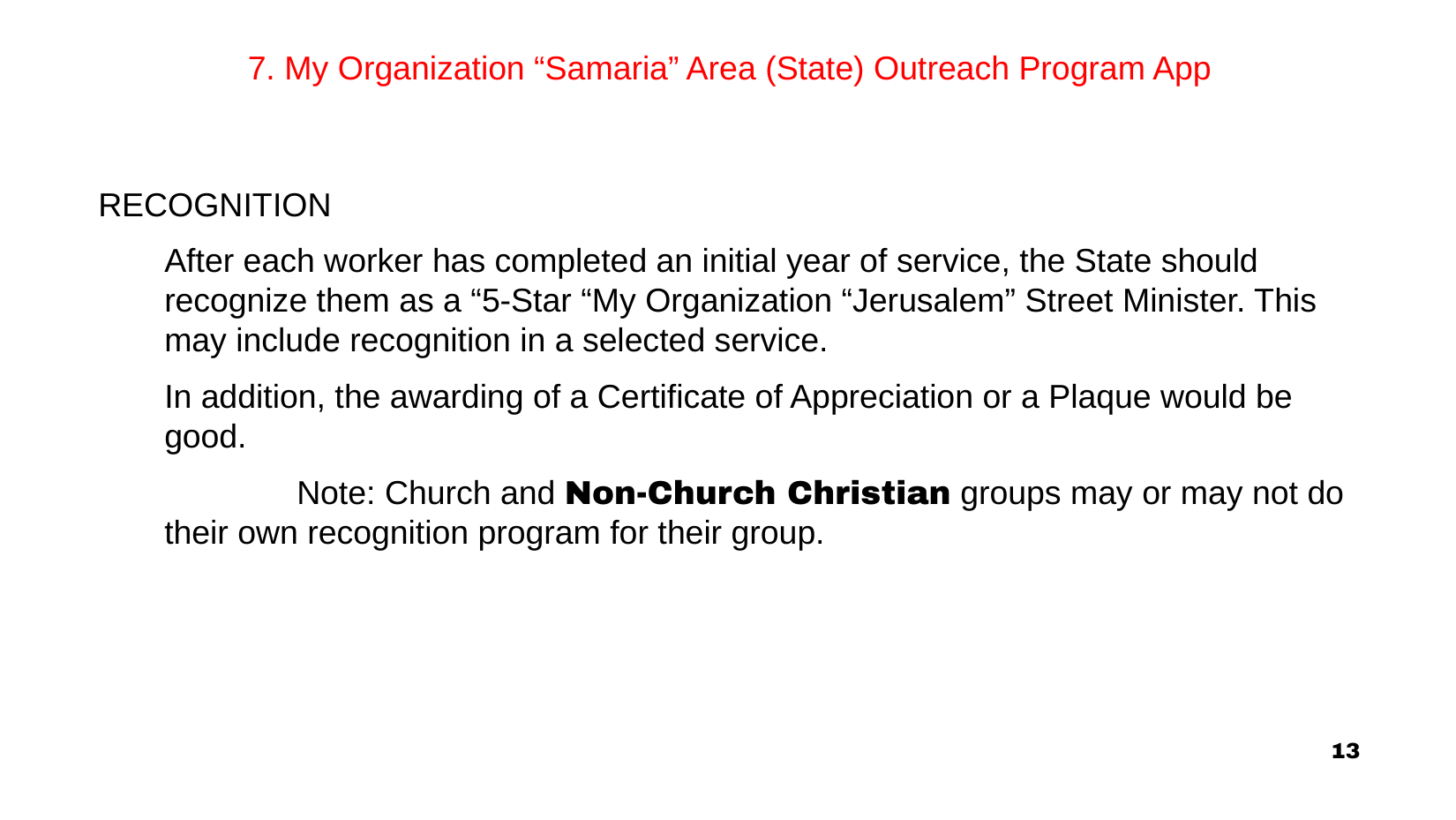

7. My Organization “Samaria” Area (State) Outreach Program App
RECOGNITION
	After each worker has completed an initial year of service, the State should recognize them as a “5-Star “My Organization “Jerusalem” Street Minister. This may include recognition in a selected service.
	In addition, the awarding of a Certificate of Appreciation or a Plaque would be good.
		Note: Church and Non-Church Christian groups may or may not do 	their own recognition program for their group.

13